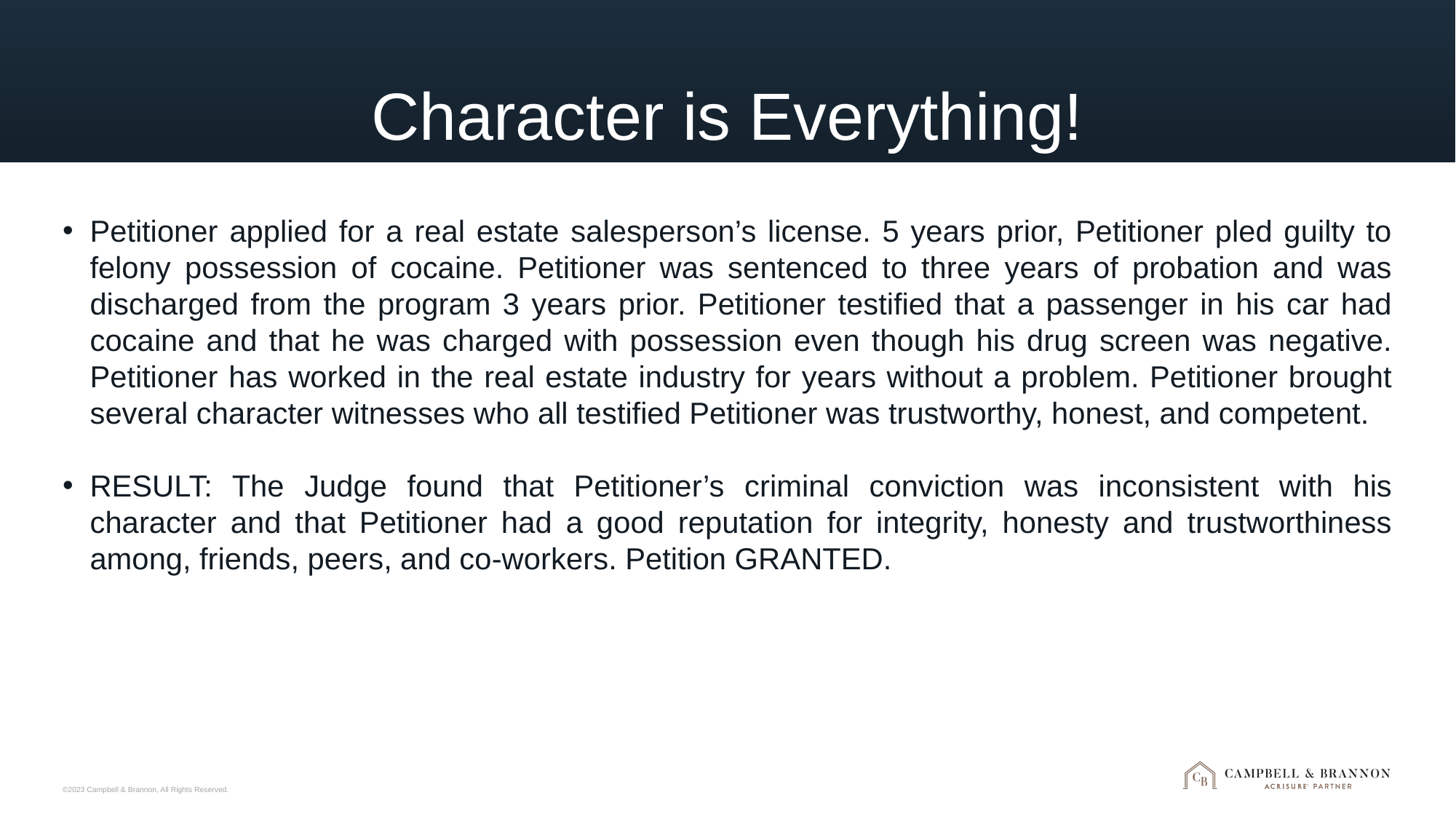

# Character is Everything!

Petitioner applied for a real estate salesperson’s license. 5 years prior, Petitioner pled guilty to felony possession of cocaine. Petitioner was sentenced to three years of probation and was discharged from the program 3 years prior. Petitioner testified that a passenger in his car had cocaine and that he was charged with possession even though his drug screen was negative. Petitioner has worked in the real estate industry for years without a problem. Petitioner brought several character witnesses who all testified Petitioner was trustworthy, honest, and competent.

RESULT: The Judge found that Petitioner’s criminal conviction was inconsistent with his character and that Petitioner had a good reputation for integrity, honesty and trustworthiness among, friends, peers, and co-workers. Petition GRANTED.